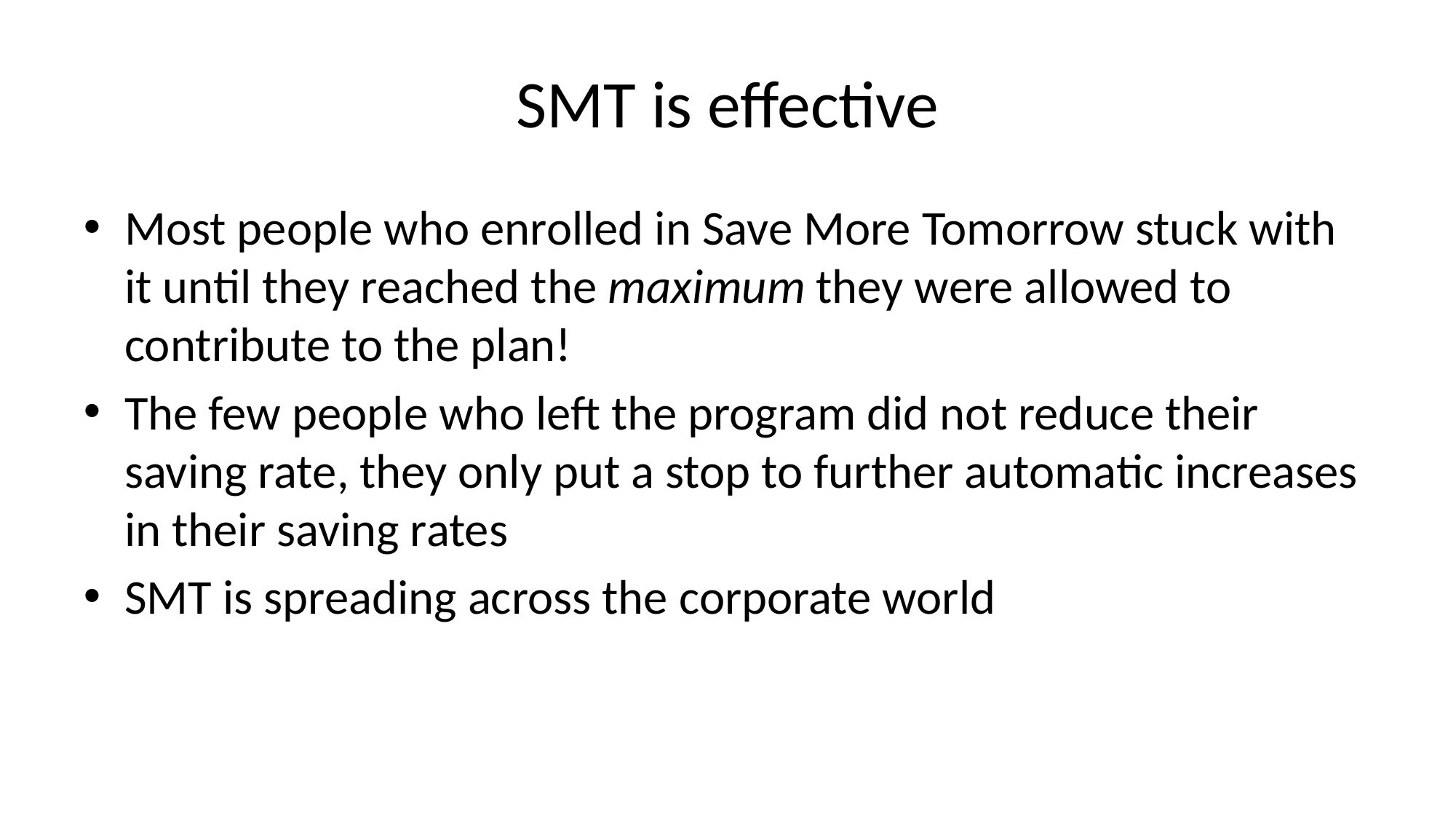

# SMT is effective
Most people who enrolled in Save More Tomorrow stuck with it until they reached the maximum they were allowed to contribute to the plan!
The few people who left the program did not reduce their saving rate, they only put a stop to further automatic increases in their saving rates
SMT is spreading across the corporate world